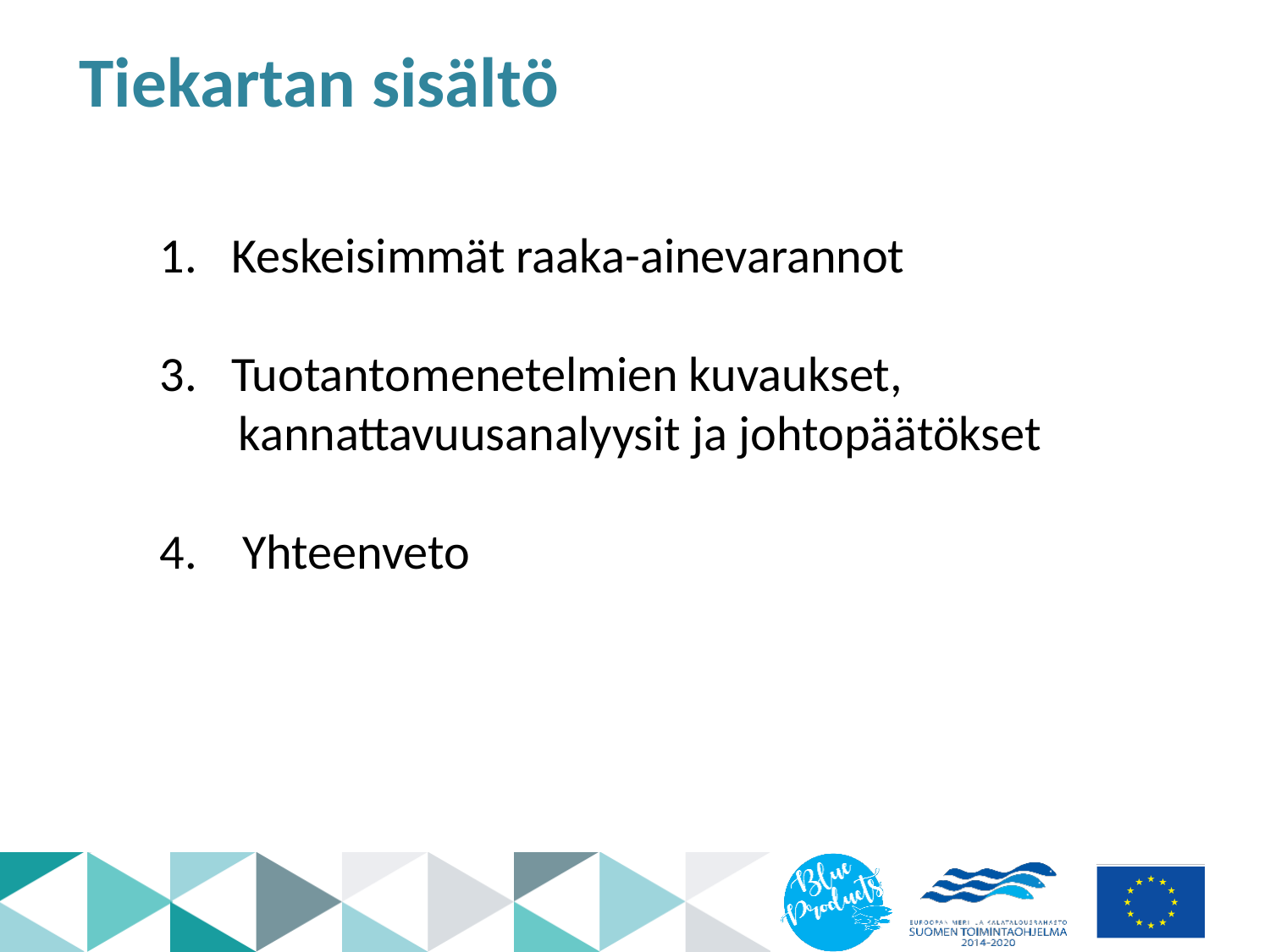

# Tiekartan sisältö

Keskeisimmät raaka-ainevarannot

Tuotantomenetelmien kuvaukset,
       kannattavuusanalyysit ja johtopäätökset

4.    Yhteenveto